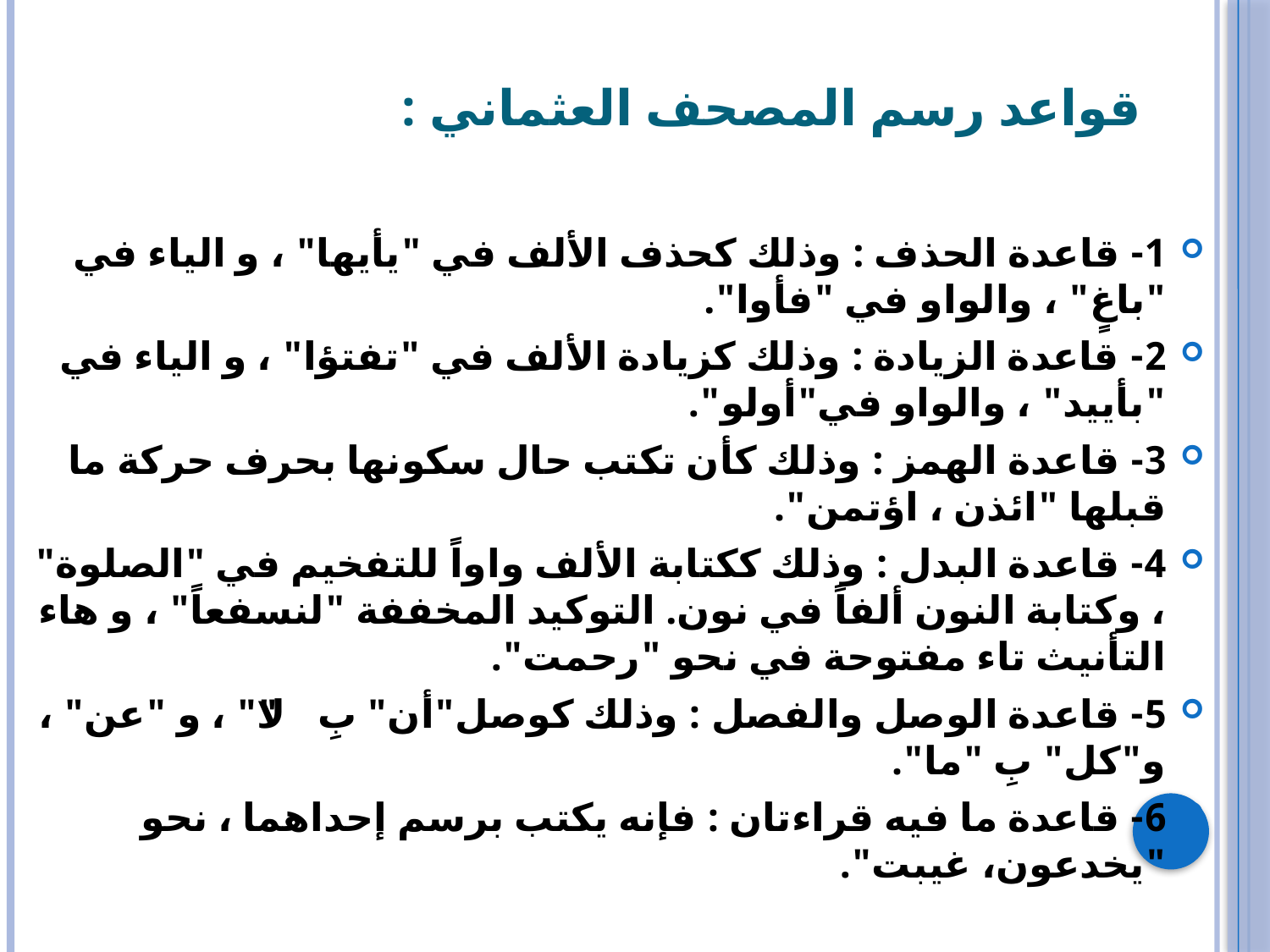

# قواعد رسم المصحف العثماني :
1- قاعدة الحذف : وذلك كحذف الألف في "يأيها" ، و الياء في "باغٍ" ، والواو في "فأوا".
2- قاعدة الزيادة : وذلك كزيادة الألف في "تفتؤا" ، و الياء في "بأييد" ، والواو في"أولو".
3- قاعدة الهمز : وذلك كأن تكتب حال سكونها بحرف حركة ما قبلها "ائذن ، اؤتمن".
4- قاعدة البدل : وذلك ككتابة الألف واواً للتفخيم في "الصلوة" ، وكتابة النون ألفاً في نون. التوكيد المخففة "لنسفعاً" ، و هاء التأنيث تاء مفتوحة في نحو "رحمت".
5- قاعدة الوصل والفصل : وذلك كوصل"أن" بِ "لا" ، و "عن" ، و"كل" بِ "ما".
6- قاعدة ما فيه قراءتان : فإنه يكتب برسم إحداهما ، نحو "يخدعون، غيبت".